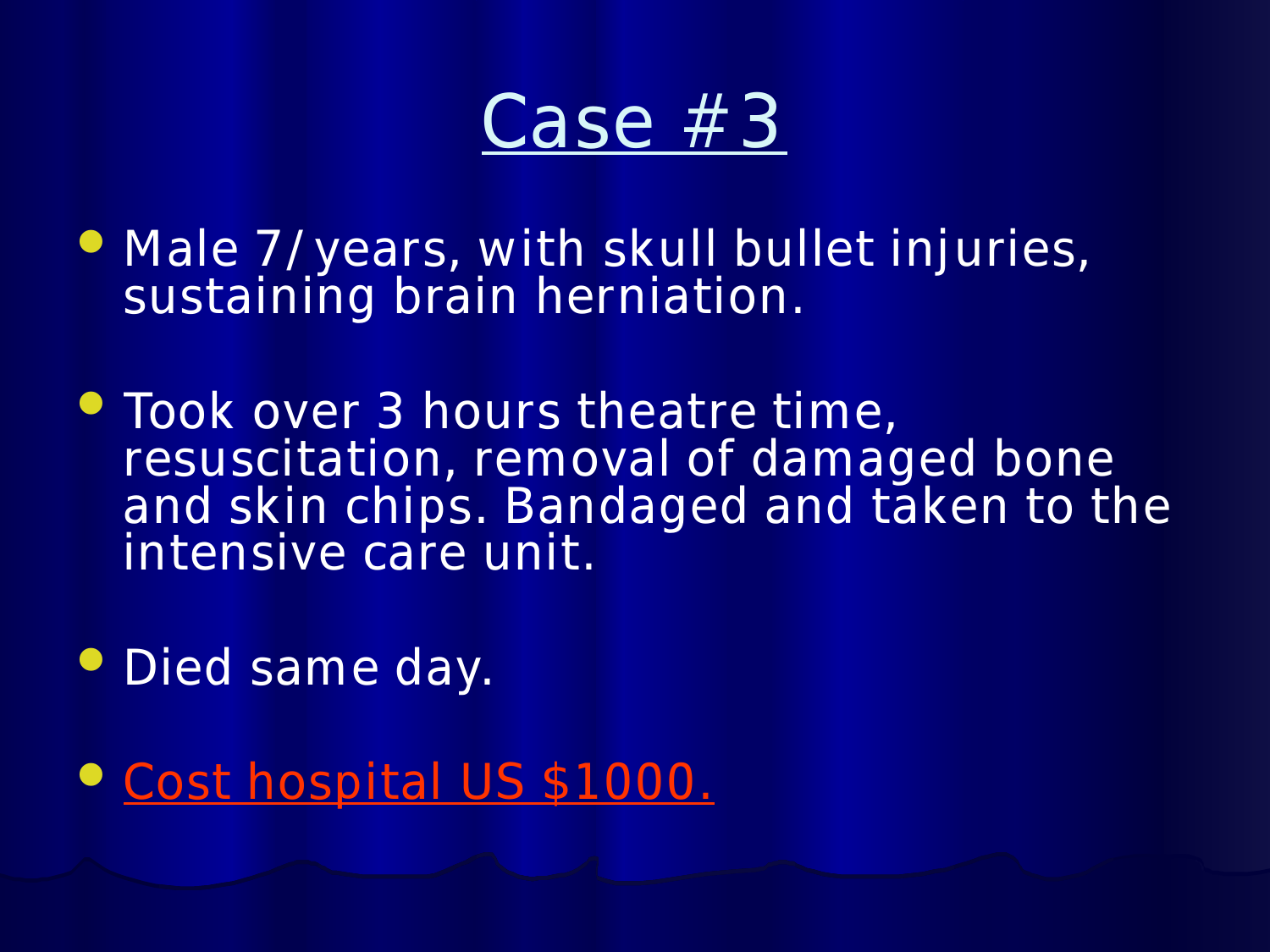

# Case #3
Male 7/years, with skull bullet injuries, sustaining brain herniation.

Took over 3 hours theatre time, resuscitation, removal of damaged bone and skin chips. Bandaged and taken to the intensive care unit.

Died same day.

Cost hospital US $1000.